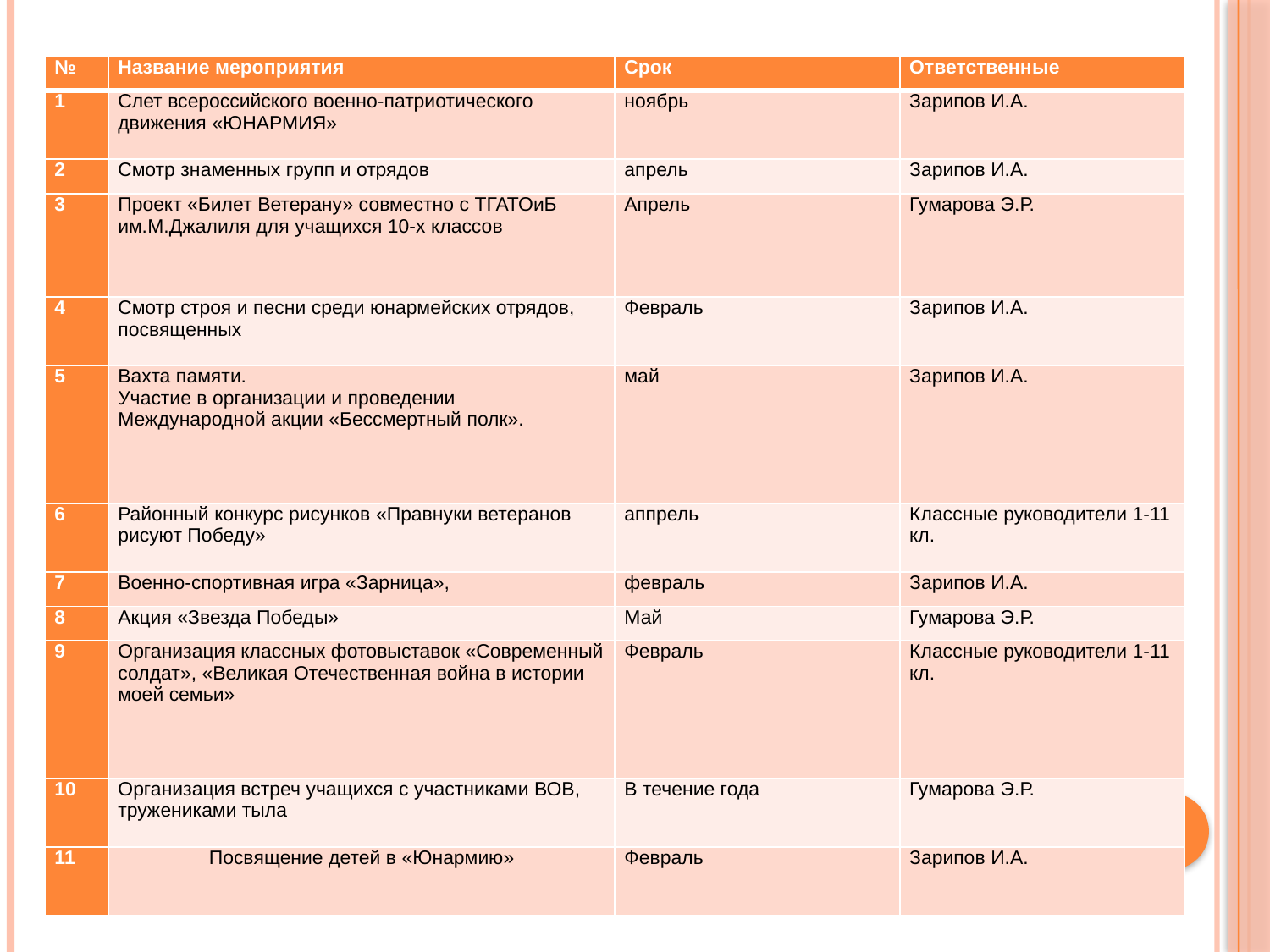

| № | Название мероприятия | Срок | Ответственные |
| --- | --- | --- | --- |
| 1 | Слет всероссийского военно-патриотического движения «ЮНАРМИЯ» | ноябрь | Зарипов И.А. |
| 2 | Смотр знаменных групп и отрядов | апрель | Зарипов И.А. |
| 3 | Проект «Билет Ветерану» совместно с ТГАТОиБ им.М.Джалиля для учащихся 10-х классов | Апрель | Гумарова Э.Р. |
| 4 | Смотр строя и песни среди юнармейских отрядов, посвященных | Февраль | Зарипов И.А. |
| 5 | Вахта памяти. Участие в организации и проведении Международной акции «Бессмертный полк». | май | Зарипов И.А. |
| 6 | Районный конкурс рисунков «Правнуки ветеранов рисуют Победу» | аппрель | Классные руководители 1-11 кл. |
| 7 | Военно-спортивная игра «Зарница», | февраль | Зарипов И.А. |
| 8 | Акция «Звезда Победы» | Май | Гумарова Э.Р. |
| 9 | Организация классных фотовыставок «Современный солдат», «Великая Отечественная война в истории моей семьи» | Февраль | Классные руководители 1-11 кл. |
| 10 | Организация встреч учащихся с участниками ВОВ, тружениками тыла | В течение года | Гумарова Э.Р. |
| 11 | Посвящение детей в «Юнармию» | Февраль | Зарипов И.А. |